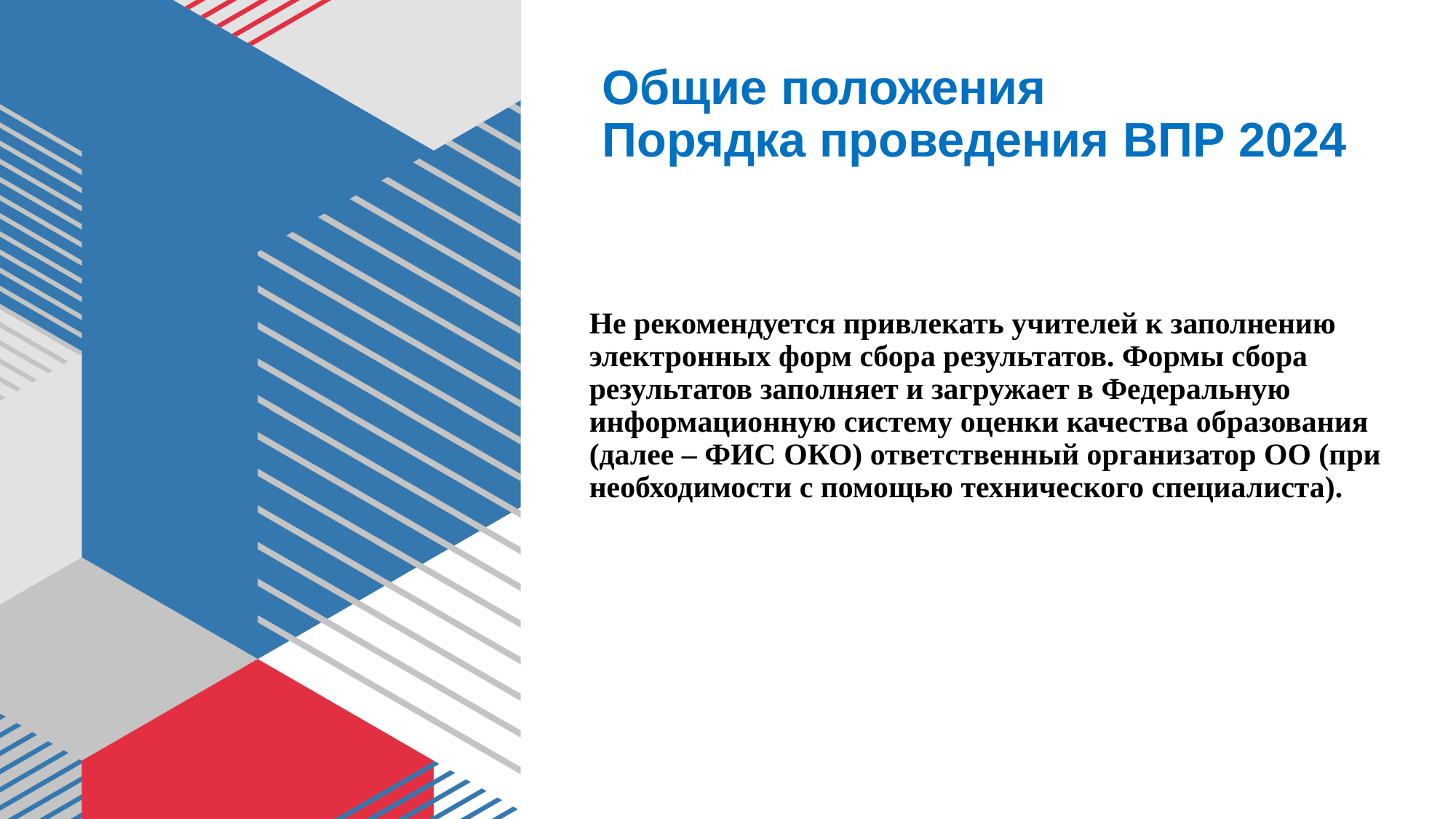

Общие положения
Порядка проведения ВПР 2024
# Не рекомендуется привлекать учителей к заполнению электронных форм сбора результатов. Формы сбора результатов заполняет и загружает в Федеральную информационную систему оценки качества образования (далее – ФИС ОКО) ответственный организатор ОО (при необходимости с помощью технического специалиста).